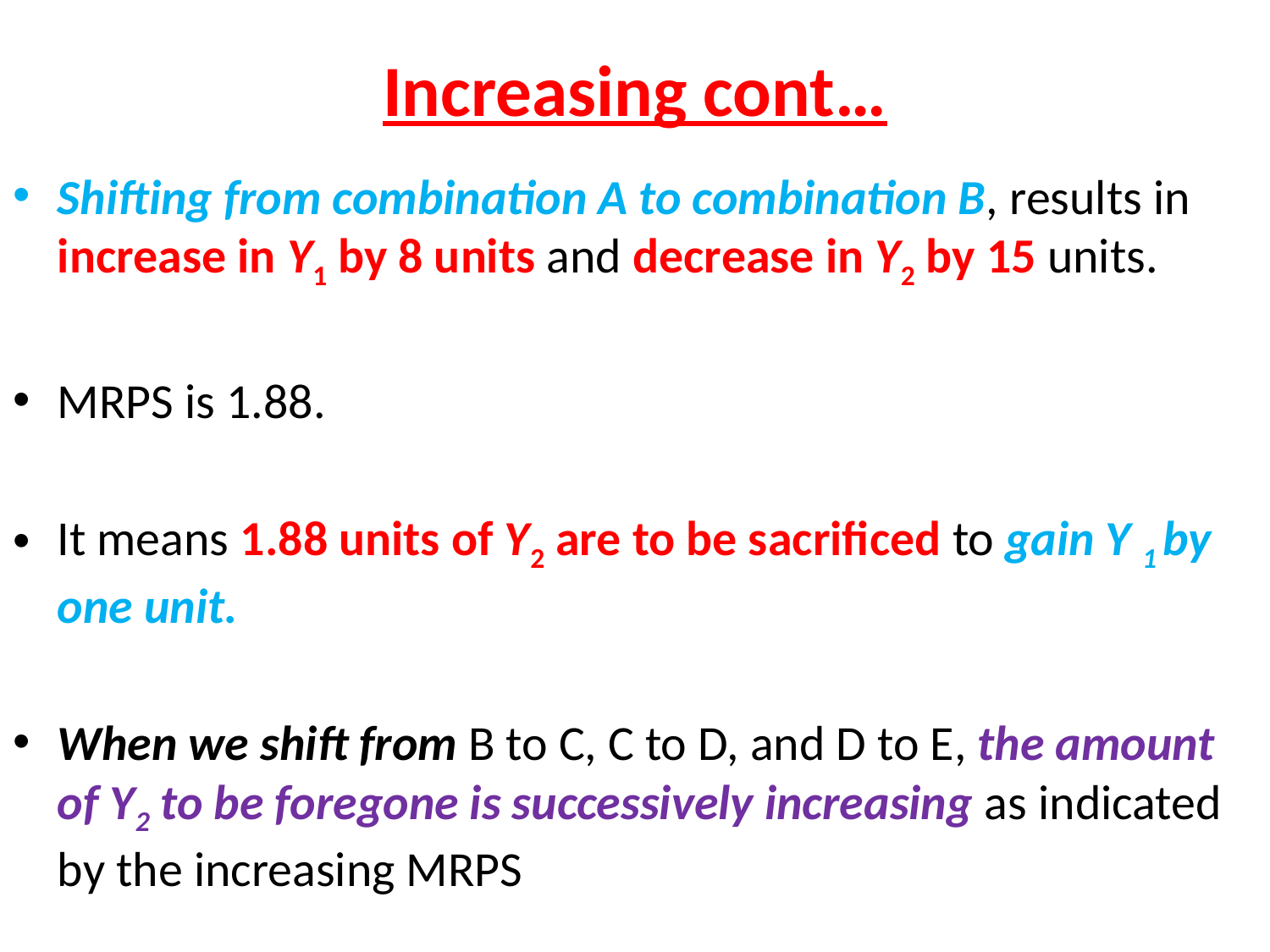

# Increasing cont…
Shifting from combination A to combination B, results in increase in Y1 by 8 units and decrease in Y2 by 15 units.

MRPS is 1.88.

It means 1.88 units of Y2 are to be sacrificed to gain Y 1 by one unit.

When we shift from B to C, C to D, and D to E, the amount of Y2 to be foregone is successively increasing as indicated by the increasing MRPS